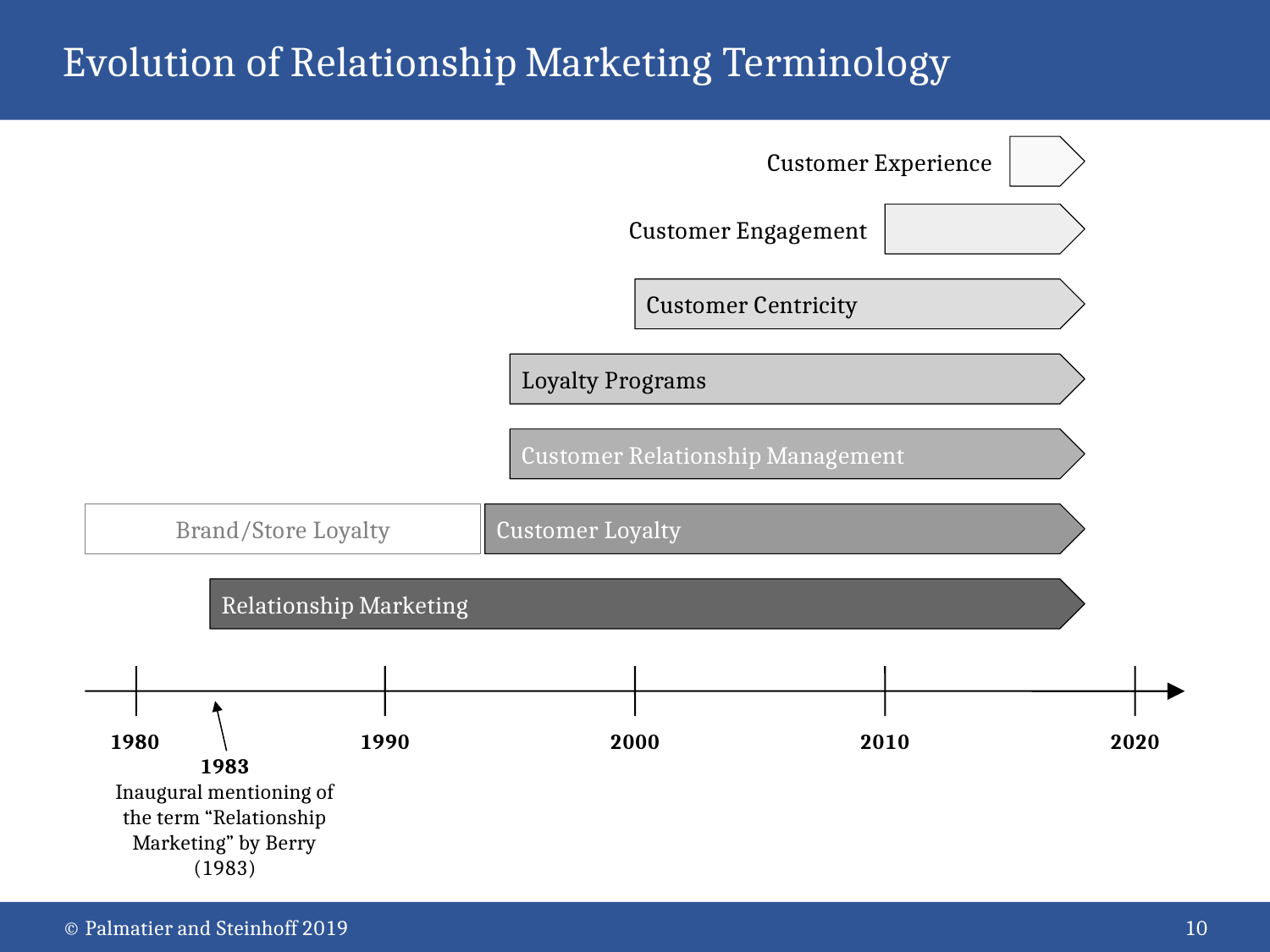

# Evolution of Relationship Marketing Terminology

Customer Experience

Customer Engagement
Customer Centricity
Loyalty Programs
Customer Relationship Management
Brand/Store Loyalty
Customer Loyalty
Relationship Marketing

1980
1990
2000
2010
2020
1983
Inaugural mentioning of the term “Relationship Marketing” by Berry (1983)
© Palmatier and Steinhoff 2019
10